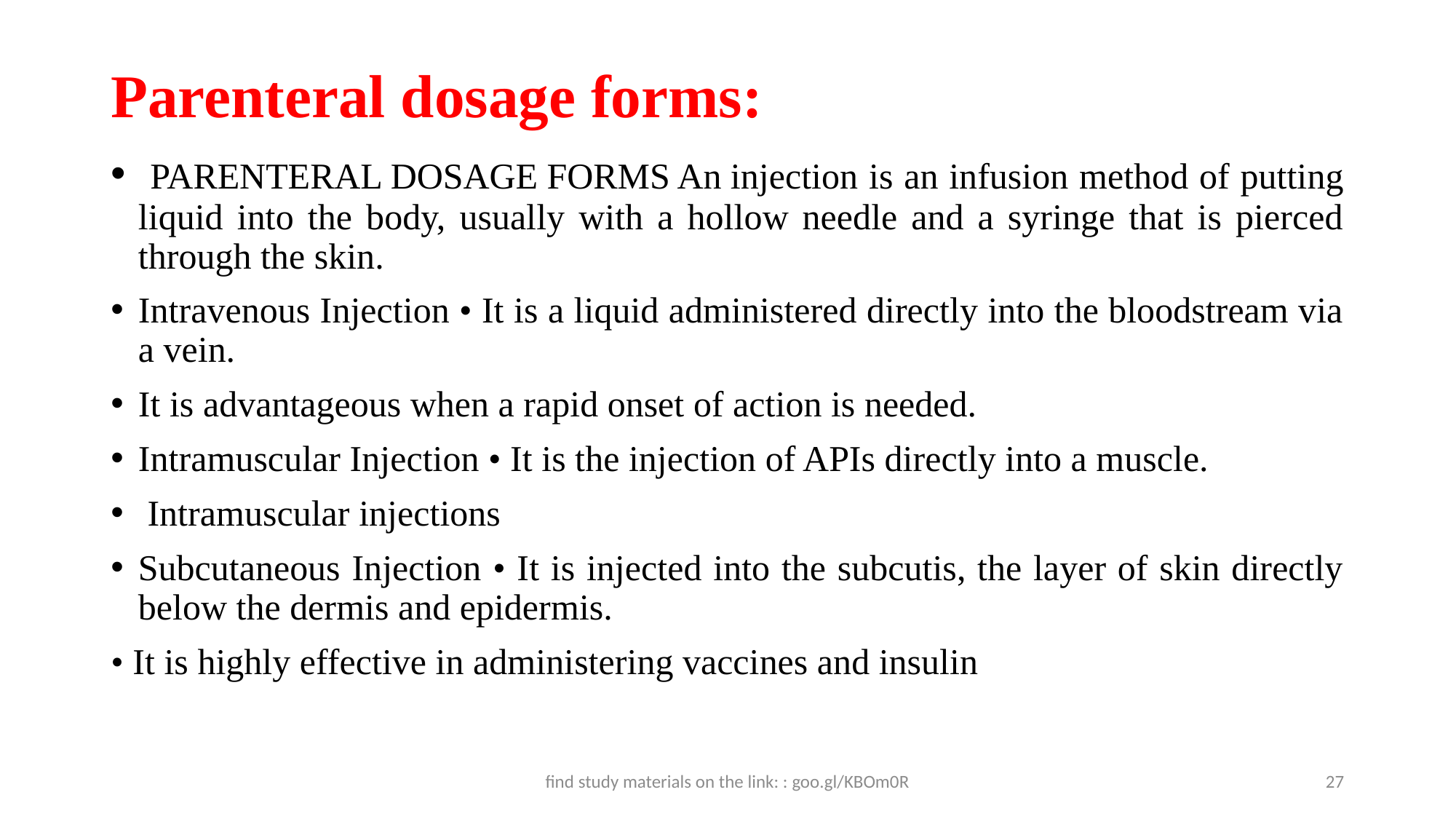

# Parenteral dosage forms:
 PARENTERAL DOSAGE FORMS An injection is an infusion method of putting liquid into the body, usually with a hollow needle and a syringe that is pierced through the skin.
Intravenous Injection • It is a liquid administered directly into the bloodstream via a vein.
It is advantageous when a rapid onset of action is needed.
Intramuscular Injection • It is the injection of APIs directly into a muscle.
 Intramuscular injections
Subcutaneous Injection • It is injected into the subcutis, the layer of skin directly below the dermis and epidermis.
• It is highly effective in administering vaccines and insulin
find study materials on the link: : goo.gl/KBOm0R
27